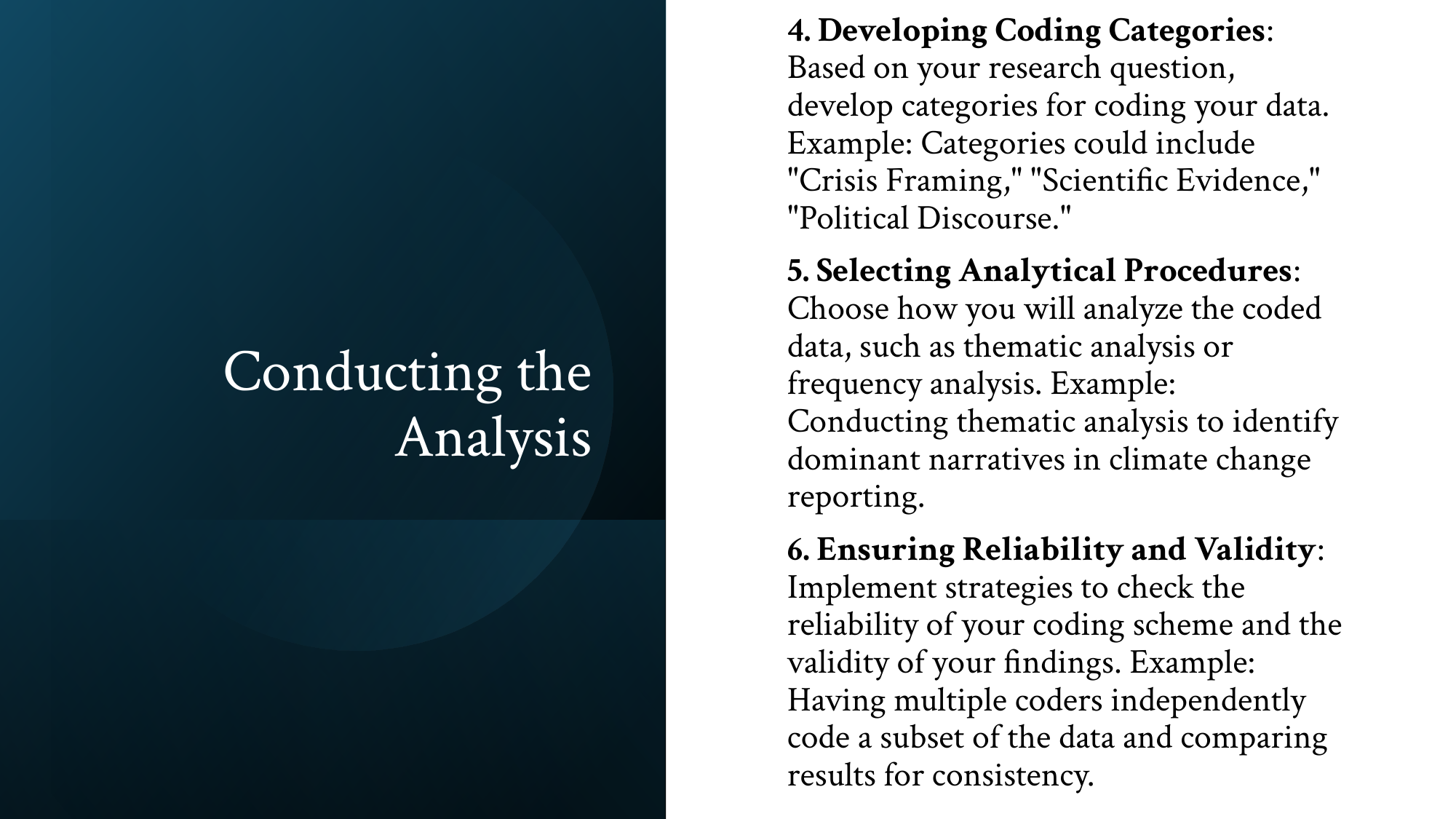

# Conducting the Analysis

4. Developing Coding Categories: Based on your research question, develop categories for coding your data. Example: Categories could include "Crisis Framing," "Scientific Evidence," "Political Discourse."
5. Selecting Analytical Procedures: Choose how you will analyze the coded data, such as thematic analysis or frequency analysis. Example: Conducting thematic analysis to identify dominant narratives in climate change reporting.
6. Ensuring Reliability and Validity: Implement strategies to check the reliability of your coding scheme and the validity of your findings. Example: Having multiple coders independently code a subset of the data and comparing results for consistency.